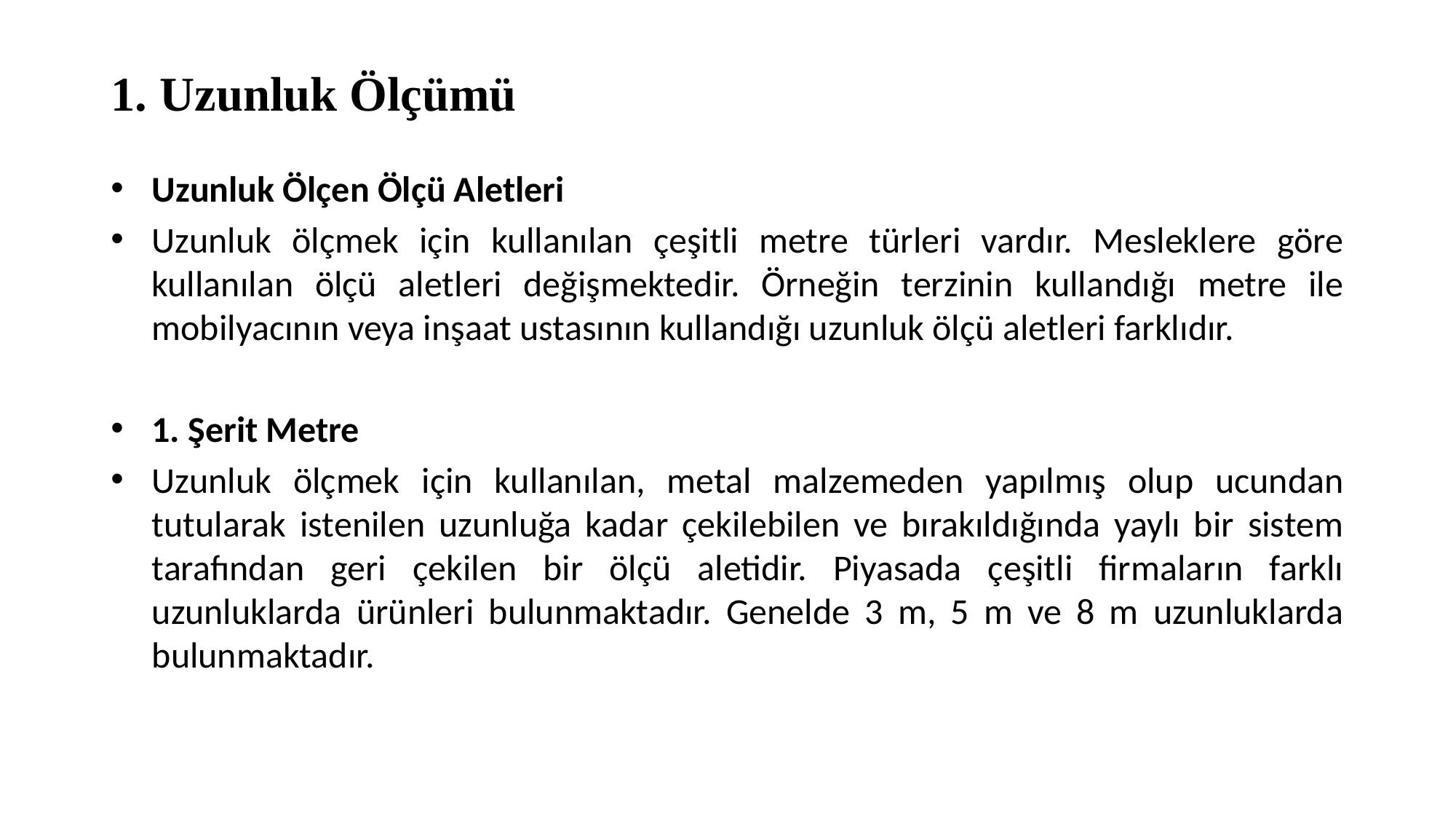

# 1. Uzunluk Ölçümü
Uzunluk Ölçen Ölçü Aletleri
Uzunluk ölçmek için kullanılan çeşitli metre türleri vardır. Mesleklere göre kullanılan ölçü aletleri değişmektedir. Örneğin terzinin kullandığı metre ile mobilyacının veya inşaat ustasının kullandığı uzunluk ölçü aletleri farklıdır.

1. Şerit Metre
Uzunluk ölçmek için kullanılan, metal malzemeden yapılmış olup ucundan tutularak istenilen uzunluğa kadar çekilebilen ve bırakıldığında yaylı bir sistem tarafından geri çekilen bir ölçü aletidir. Piyasada çeşitli firmaların farklı uzunluklarda ürünleri bulunmaktadır. Genelde 3 m, 5 m ve 8 m uzunluklarda bulunmaktadır.